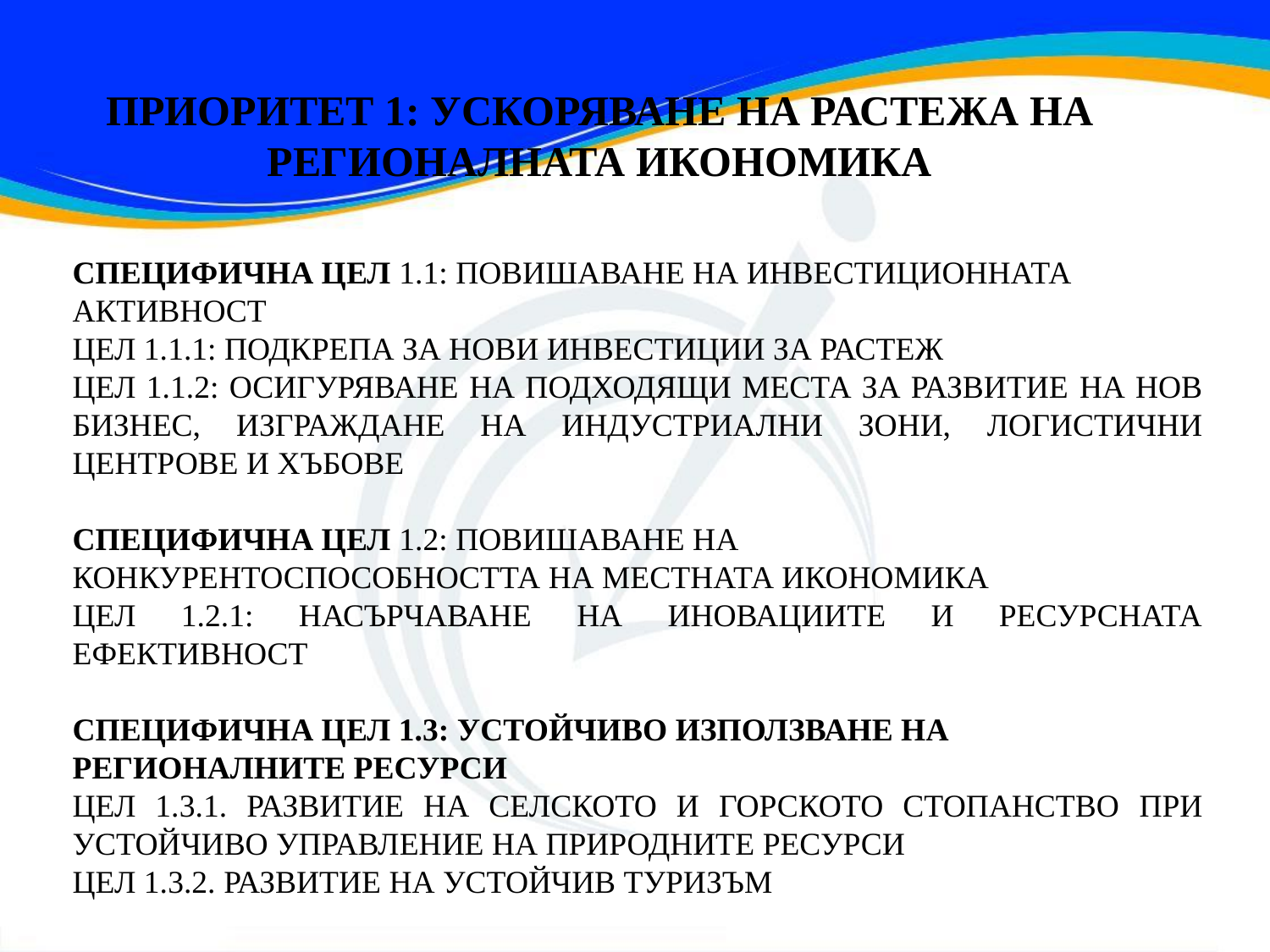

ПРИОРИТЕТ 1: УСКОРЯВАНЕ НА РАСТЕЖА НА РЕГИОНАЛНАТА ИКОНОМИКА

СПЕЦИФИЧНА ЦЕЛ 1.1: ПОВИШАВАНЕ НА ИНВЕСТИЦИОННАТА АКТИВНОСТ
ЦЕЛ 1.1.1: ПОДКРЕПА ЗА НОВИ ИНВЕСТИЦИИ ЗА РАСТЕЖ
ЦЕЛ 1.1.2: ОСИГУРЯВАНЕ НА ПОДХОДЯЩИ МЕСТА ЗА РАЗВИТИЕ НА НОВ БИЗНЕС, ИЗГРАЖДАНЕ НА ИНДУСТРИАЛНИ ЗОНИ, ЛОГИСТИЧНИ ЦЕНТРОВЕ И ХЪБОВЕ

СПЕЦИФИЧНА ЦЕЛ 1.2: ПОВИШАВАНЕ НА КОНКУРЕНТОСПОСОБНОСТТА НА МЕСТНАТА ИКОНОМИКА
ЦЕЛ 1.2.1: НАСЪРЧАВАНЕ НА ИНОВАЦИИТЕ И РЕСУРСНАТА ЕФЕКТИВНОСТ

СПЕЦИФИЧНА ЦЕЛ 1.3: УСТОЙЧИВО ИЗПОЛЗВАНЕ НА РЕГИОНАЛНИТЕ РЕСУРСИ
ЦЕЛ 1.3.1. РАЗВИТИЕ НА СЕЛСКОТО И ГОРСКОТО СТОПАНСТВО ПРИ УСТОЙЧИВО УПРАВЛЕНИЕ НА ПРИРОДНИТЕ РЕСУРСИ
ЦЕЛ 1.3.2. РАЗВИТИЕ НА УСТОЙЧИВ ТУРИЗЪМ